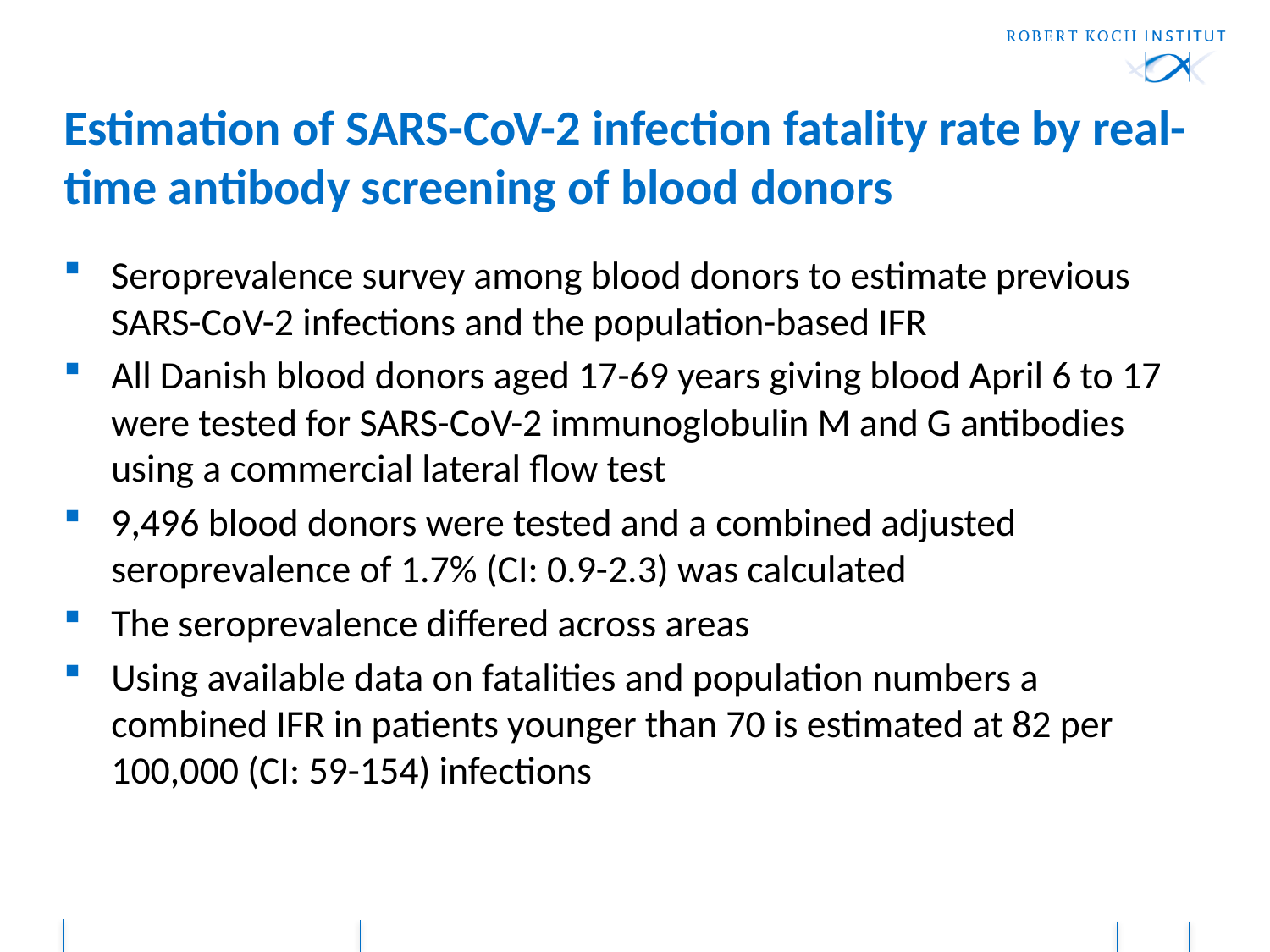

# Estimation of SARS-CoV-2 infection fatality rate by real-time antibody screening of blood donors
Seroprevalence survey among blood donors to estimate previous SARS-CoV-2 infections and the population-based IFR
All Danish blood donors aged 17-69 years giving blood April 6 to 17 were tested for SARS-CoV-2 immunoglobulin M and G antibodies using a commercial lateral flow test
9,496 blood donors were tested and a combined adjusted seroprevalence of 1.7% (CI: 0.9-2.3) was calculated
The seroprevalence differed across areas
Using available data on fatalities and population numbers a combined IFR in patients younger than 70 is estimated at 82 per 100,000 (CI: 59-154) infections